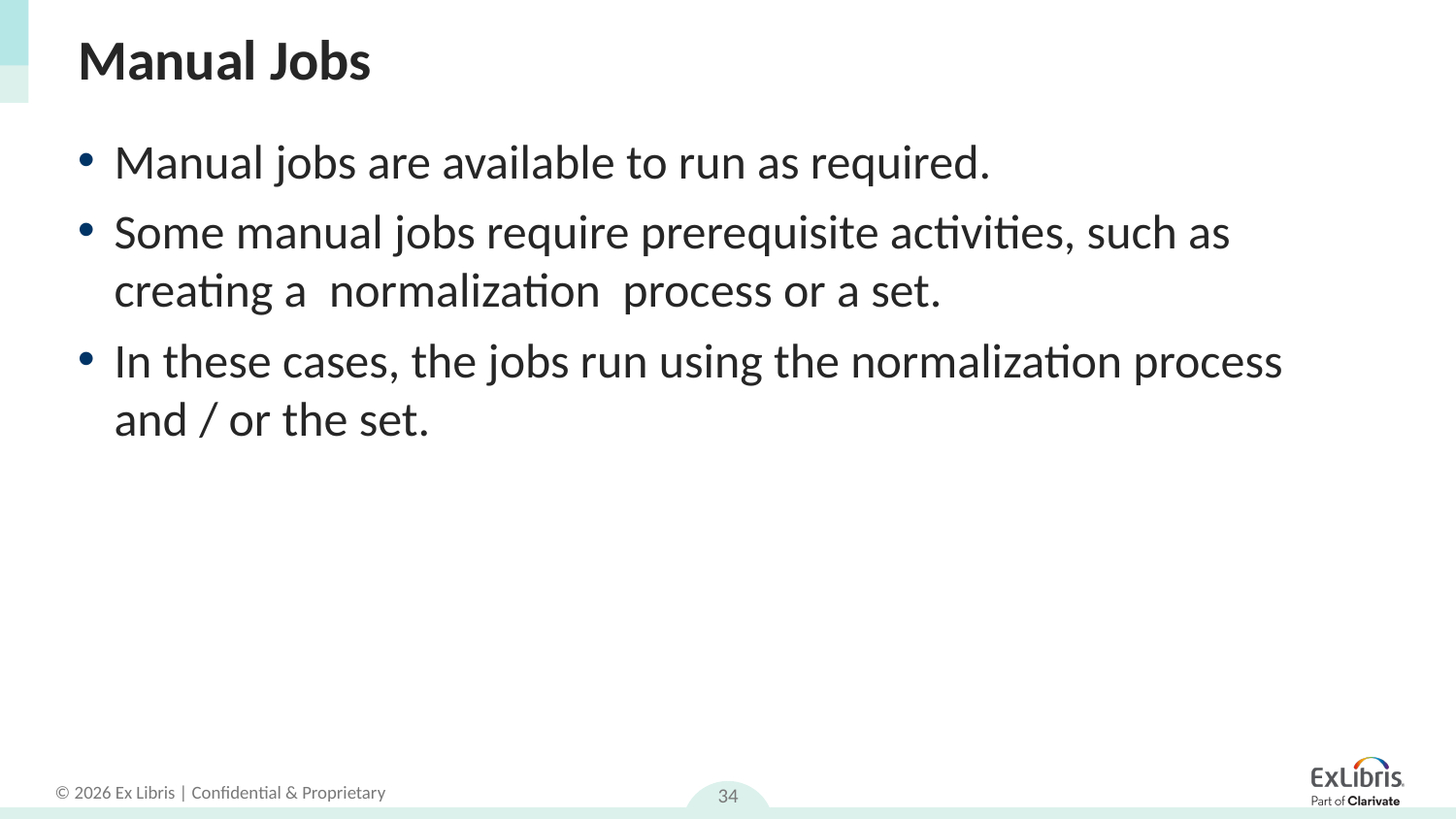

# Manual Jobs
Manual jobs are available to run as required.
Some manual jobs require prerequisite activities, such as creating a  normalization  process or a set.
In these cases, the jobs run using the normalization process and / or the set.
34